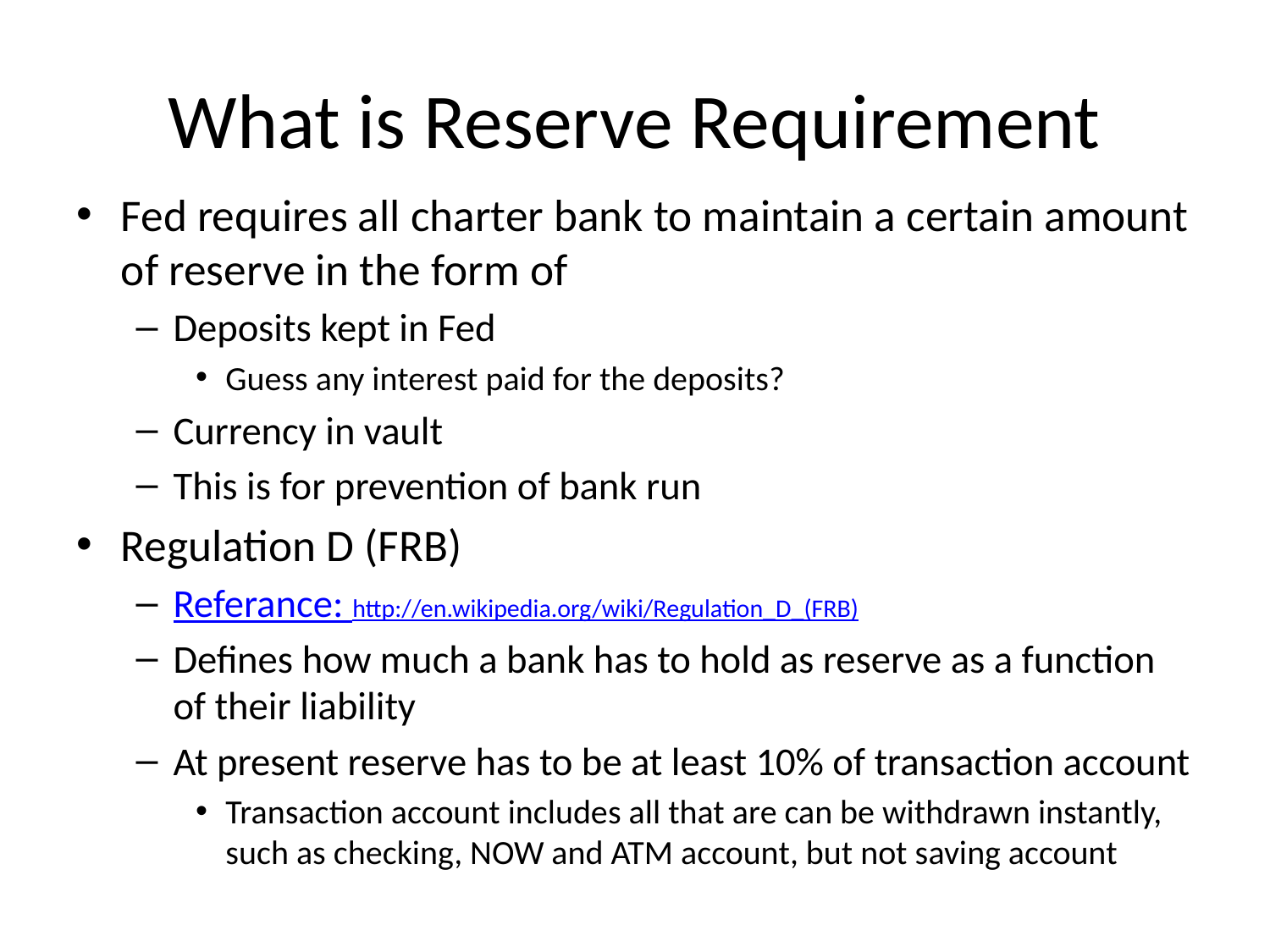

# What is Reserve Requirement
Fed requires all charter bank to maintain a certain amount of reserve in the form of
Deposits kept in Fed
Guess any interest paid for the deposits?
Currency in vault
This is for prevention of bank run
Regulation D (FRB)
Referance: http://en.wikipedia.org/wiki/Regulation_D_(FRB)
Defines how much a bank has to hold as reserve as a function of their liability
At present reserve has to be at least 10% of transaction account
Transaction account includes all that are can be withdrawn instantly, such as checking, NOW and ATM account, but not saving account